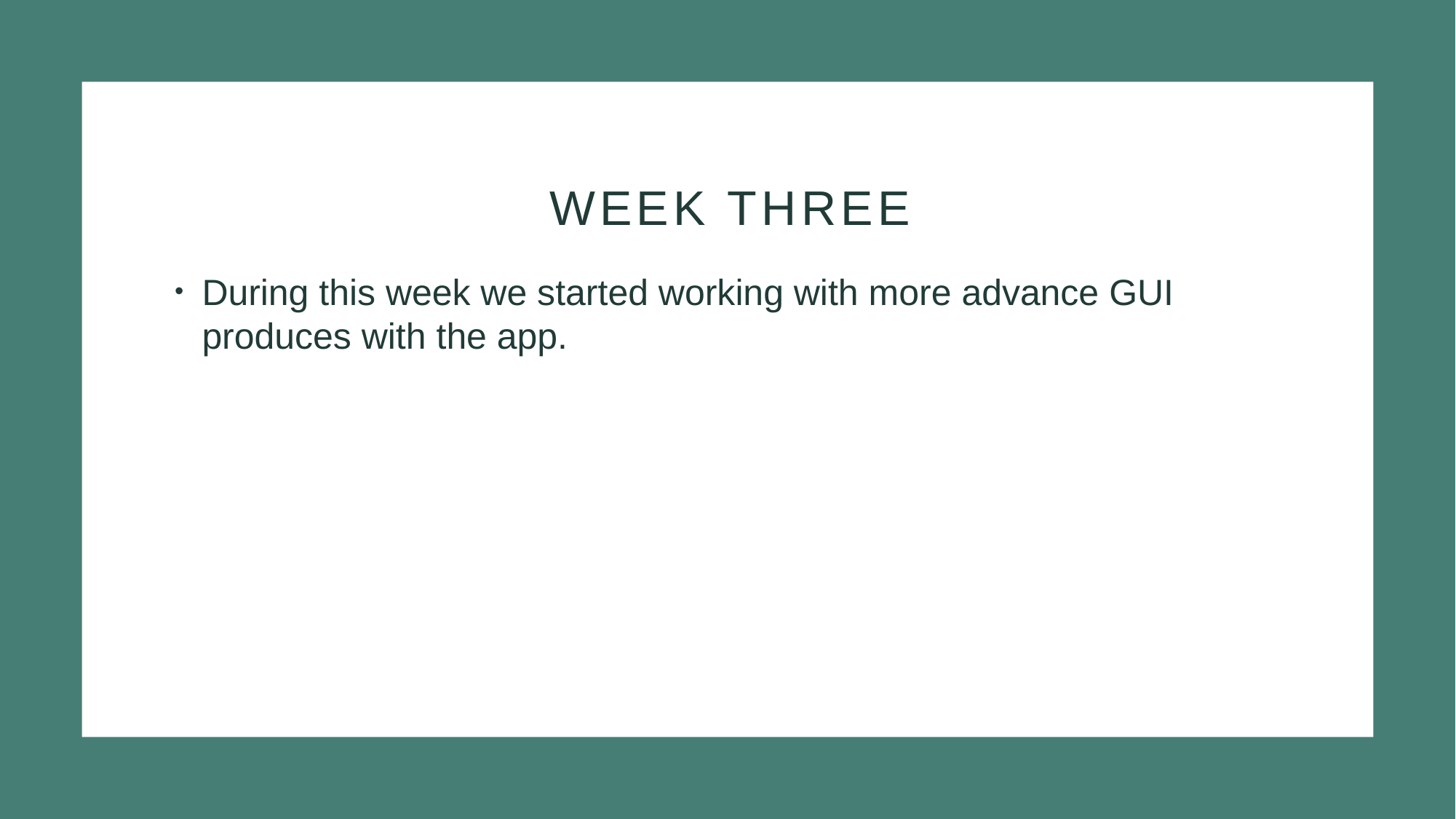

# Week three
During this week we started working with more advance GUI produces with the app.